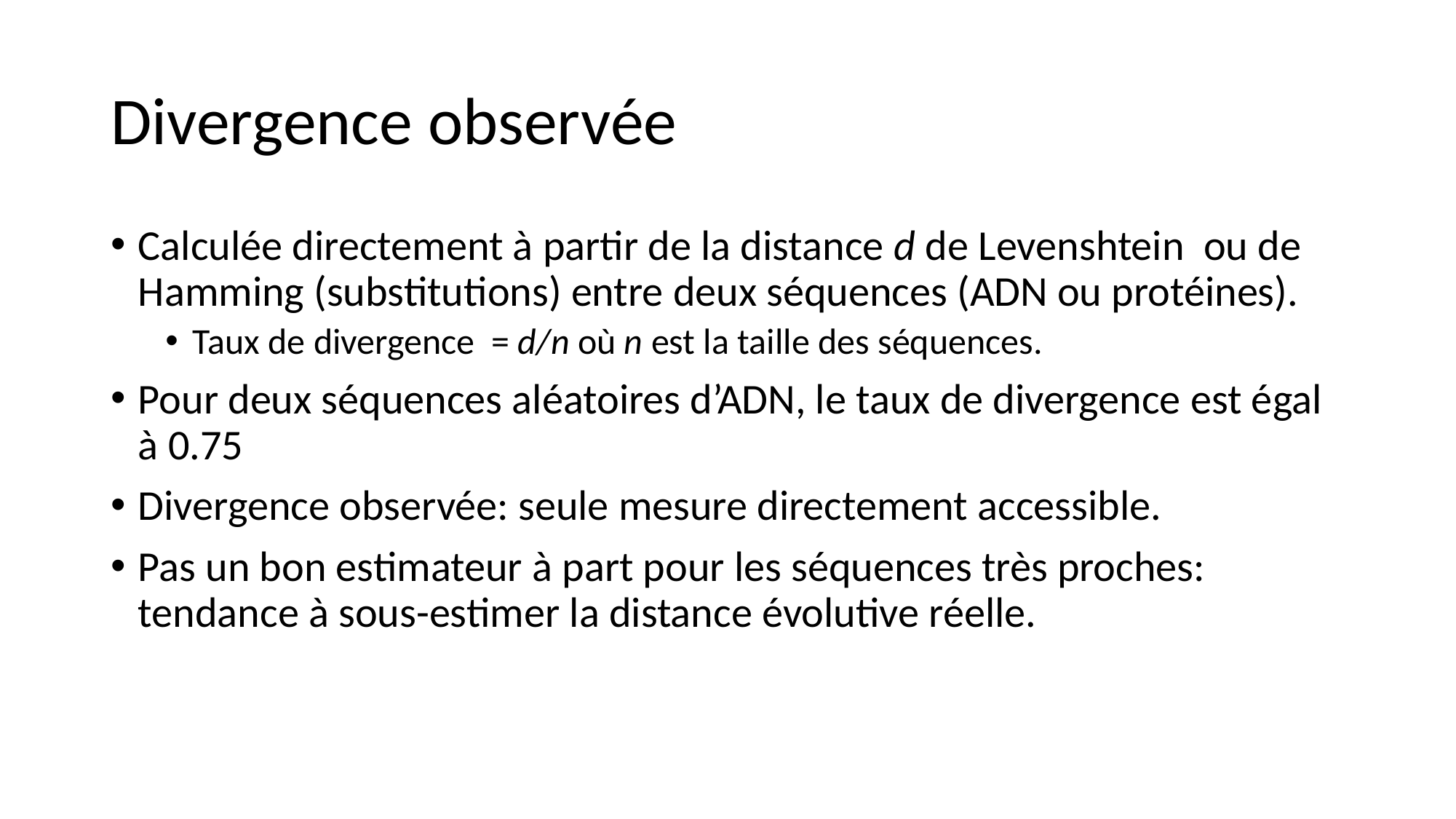

# Divergence observée
Calculée directement à partir de la distance d de Levenshtein  ou de Hamming (substitutions) entre deux séquences (ADN ou protéines).
Taux de divergence  = d/n où n est la taille des séquences.
Pour deux séquences aléatoires d’ADN, le taux de divergence est égal à 0.75
Divergence observée: seule mesure directement accessible.
Pas un bon estimateur à part pour les séquences très proches: tendance à sous-estimer la distance évolutive réelle.